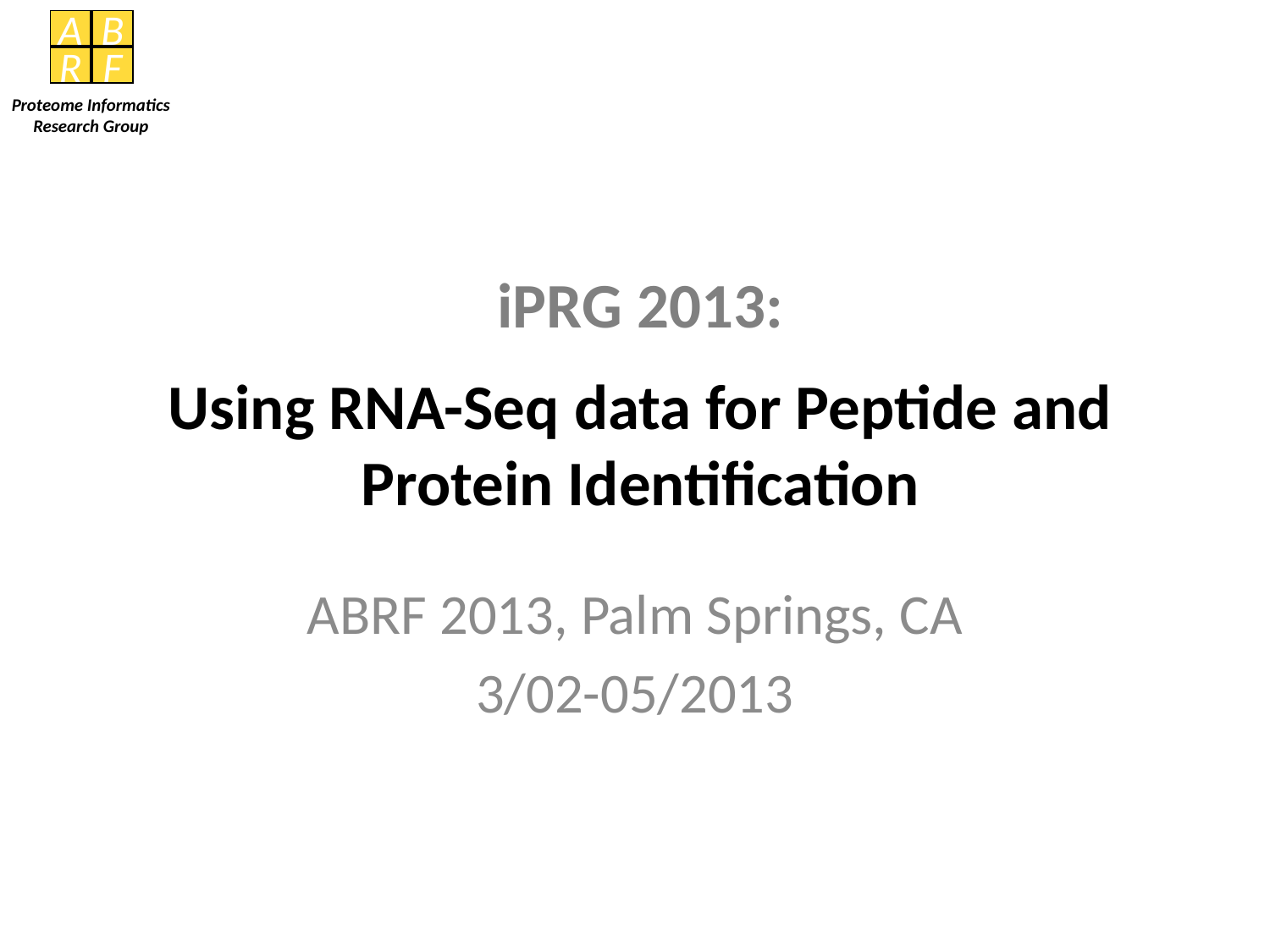

# iPRG 2013: Using RNA-Seq data for Peptide and Protein Identification
ABRF 2013, Palm Springs, CA
3/02-05/2013